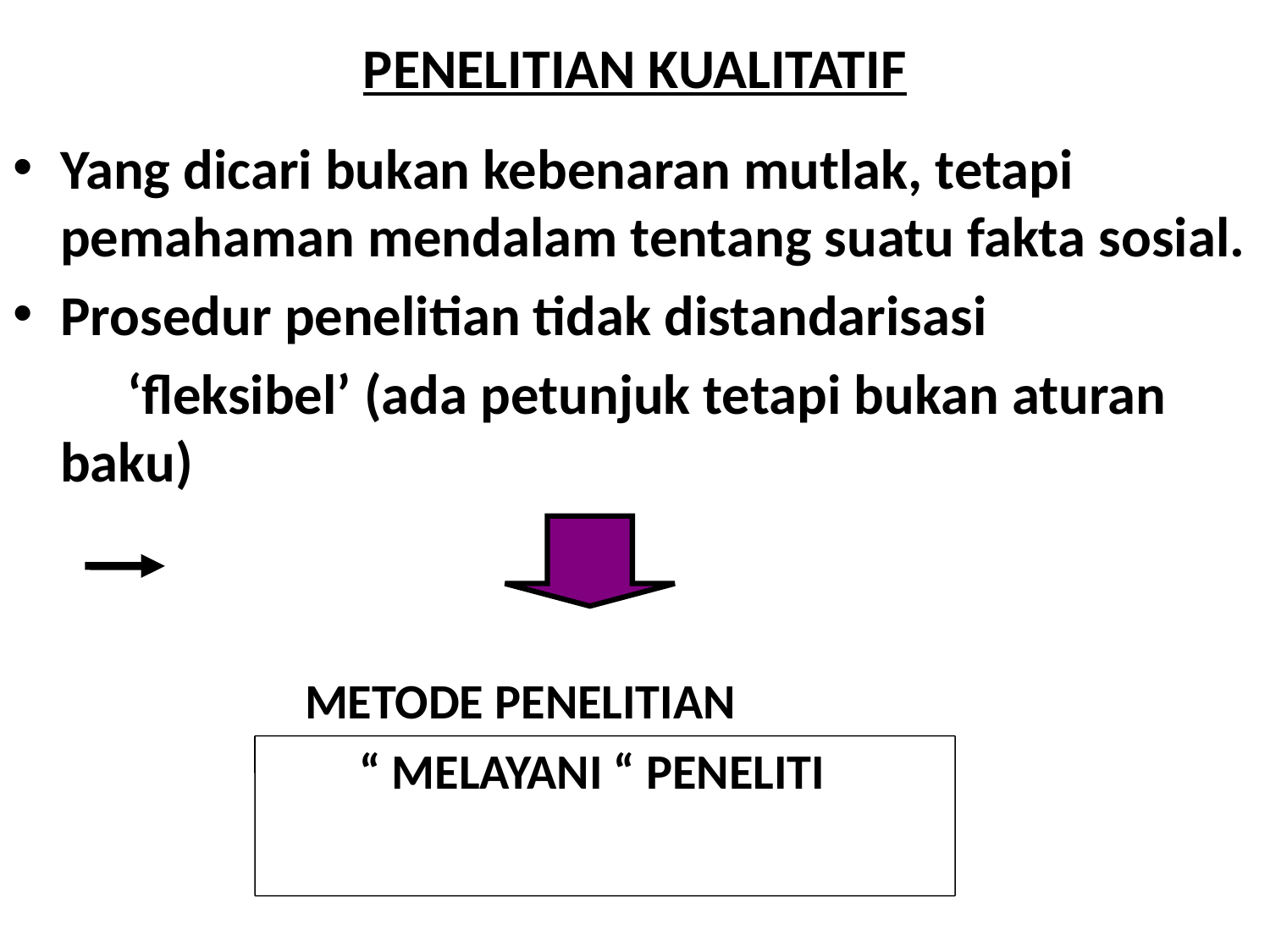

# PENELITIAN KUALITATIF
Yang dicari bukan kebenaran mutlak, tetapi pemahaman mendalam tentang suatu fakta sosial.
Prosedur penelitian tidak distandarisasi
         ‘fleksibel’ (ada petunjuk tetapi bukan aturan baku)

                       METODE PENELITIAN
			    “ MELAYANI “ PENELITI